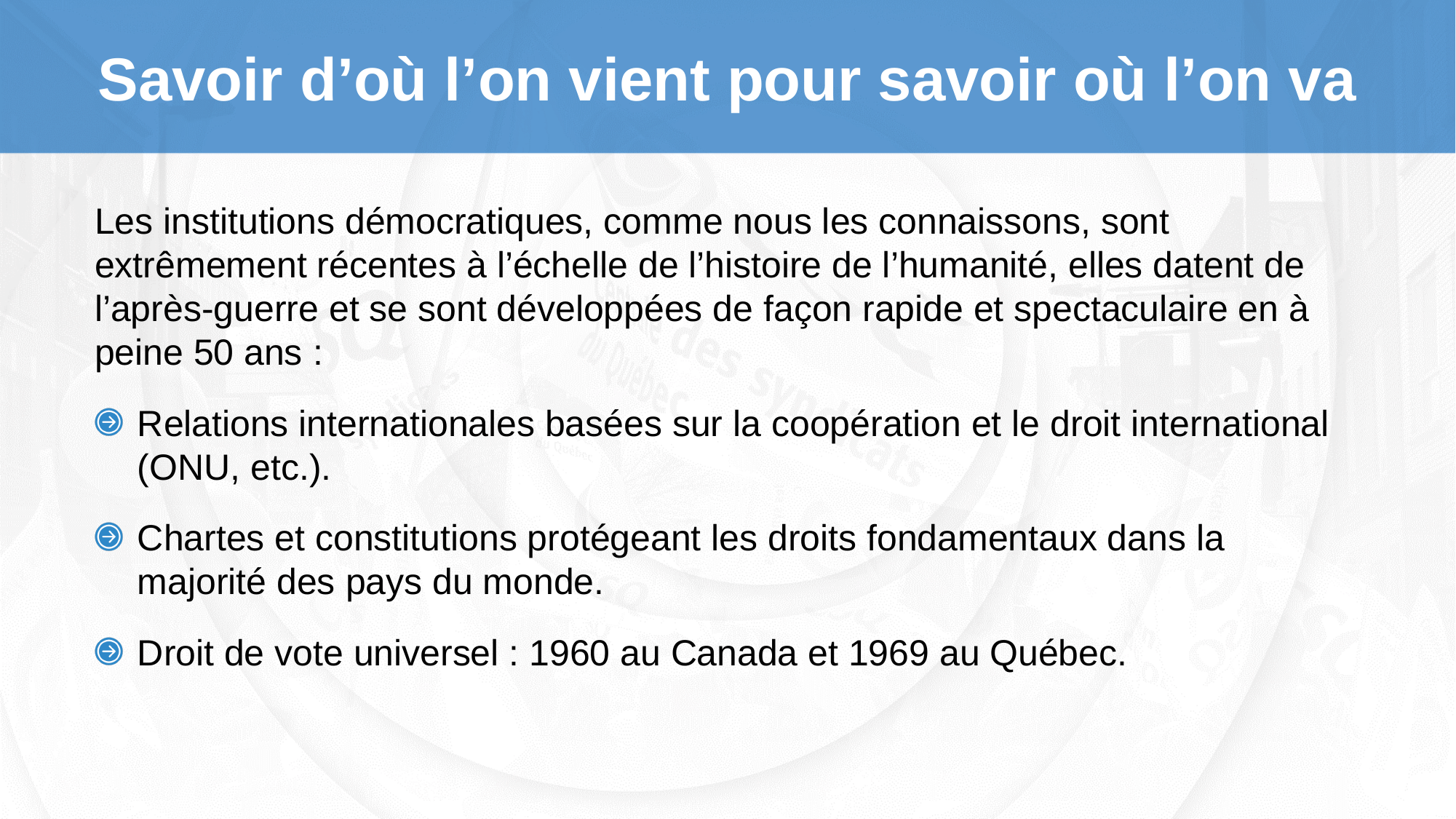

# Savoir d’où l’on vient pour savoir où l’on va
Les institutions démocratiques, comme nous les connaissons, sont extrêmement récentes à l’échelle de l’histoire de l’humanité, elles datent de l’après-guerre et se sont développées de façon rapide et spectaculaire en à peine 50 ans :
Relations internationales basées sur la coopération et le droit international (ONU, etc.).
Chartes et constitutions protégeant les droits fondamentaux dans la majorité des pays du monde.
Droit de vote universel : 1960 au Canada et 1969 au Québec.